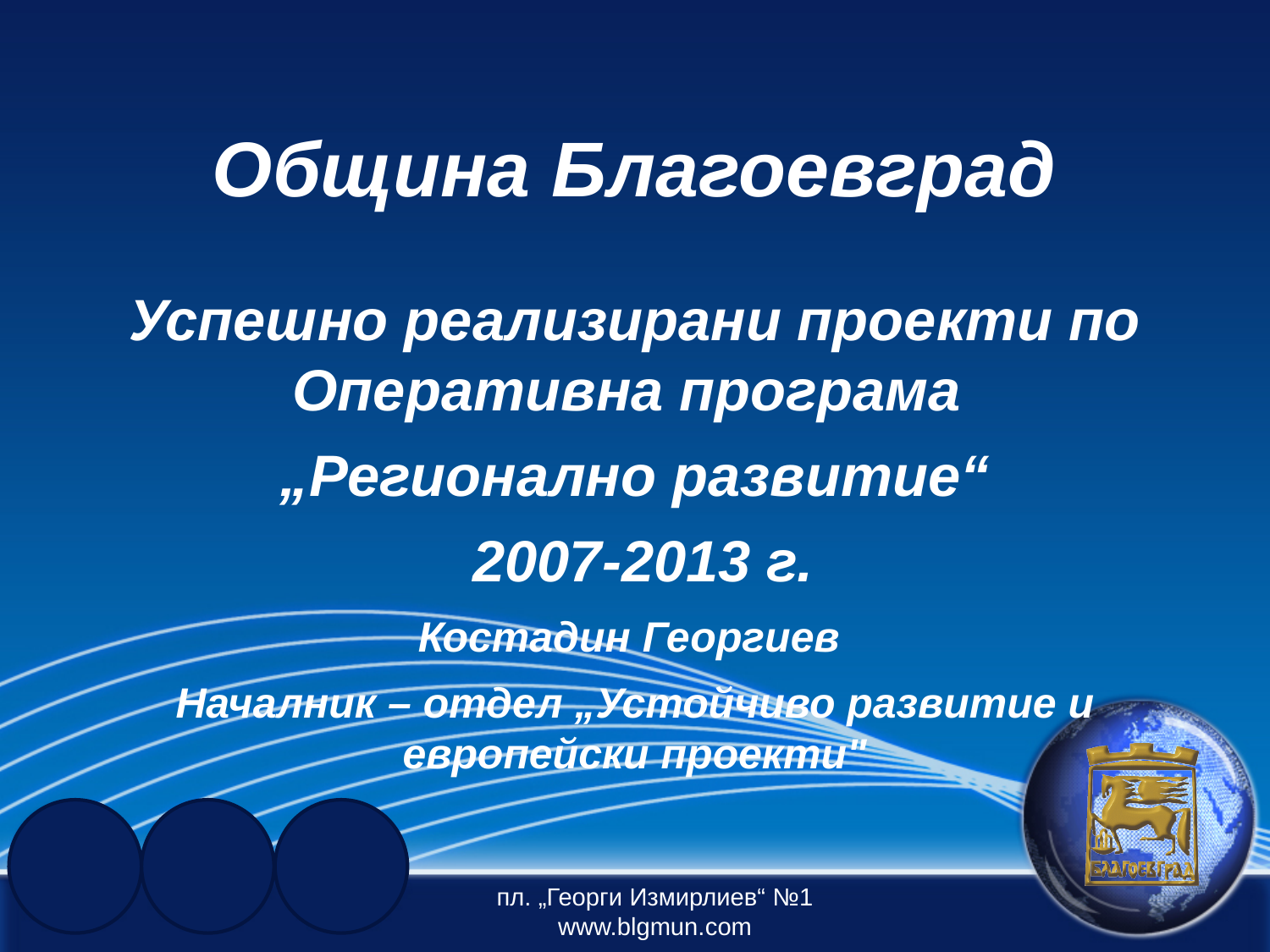

# Община Благоевград
Успешно реализирани проекти по Оперативна програма
„Регионално развитие“
 2007-2013 г.
Костадин Георгиев
Началник – отдел „Устойчиво развитие и европейски проекти"
пл. „Георги Измирлиев“ №1
www.blgmun.com